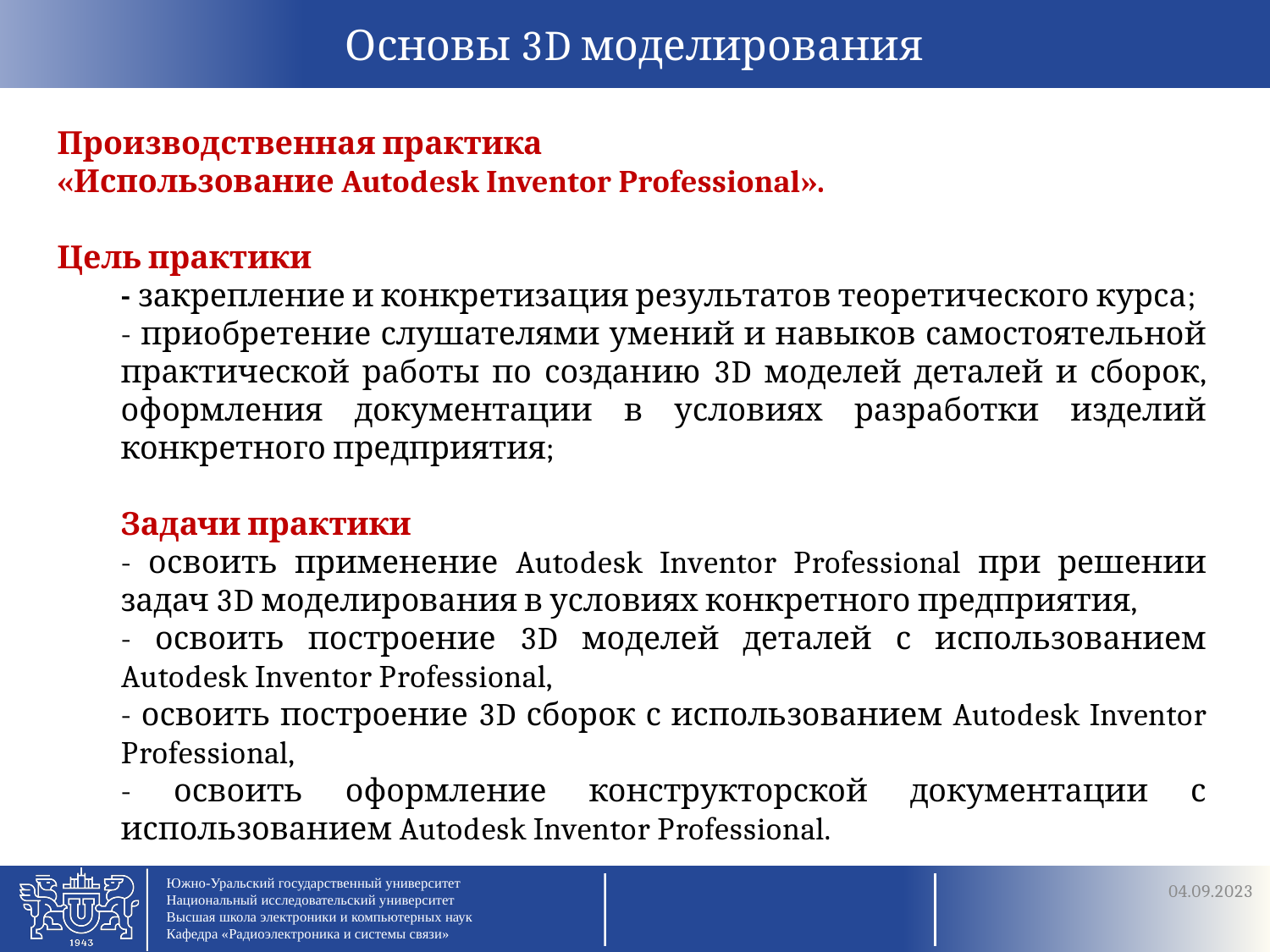

Производственная практика
«Использование Autodesk Inventor Professional».

Цель практики
         - закрепление и конкретизация результатов теоретического курса;
- приобретение слушателями умений и навыков самостоятельной практической работы по созданию 3D моделей деталей и сборок, оформления документации в условиях разработки изделий конкретного предприятия;

Задачи практики
- освоить применение Autodesk Inventor Professional при решении задач 3D моделирования в условиях конкретного предприятия,
- освоить построение 3D моделей деталей с использованием Autodesk Inventor Professional,
- освоить построение 3D сборок с использованием Autodesk Inventor Professional,
- освоить оформление конструкторской документации с использованием Autodesk Inventor Professional.
04.09.2023